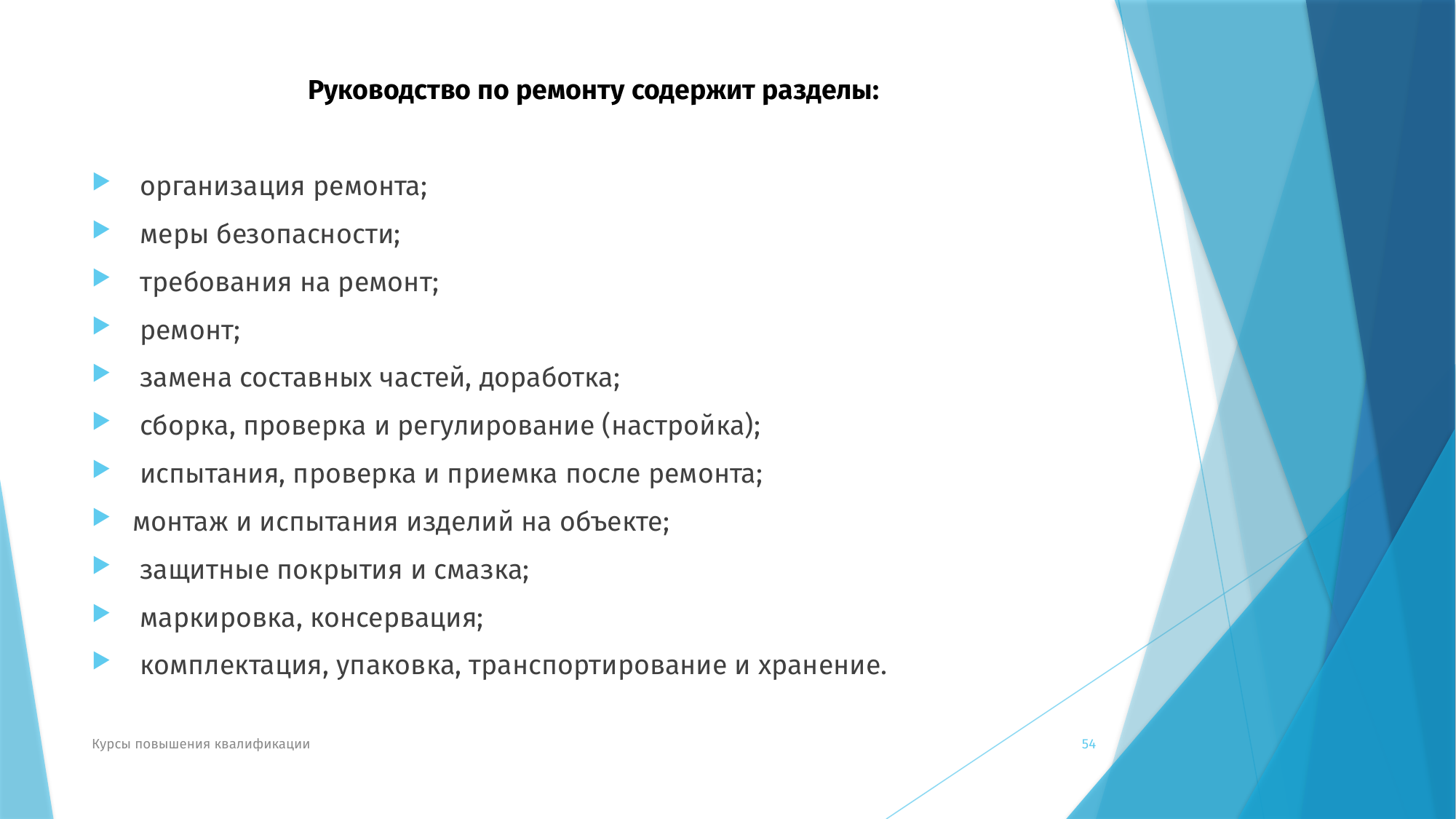

Руководство по ремонту содержит разделы:

 организация ремонта;
 меры безопасности;
 требования на ремонт;
 ремонт;
 замена составных частей, доработка;
 сборка, проверка и регулирование (настройка);
 испытания, проверка и приемка после ремонта;
монтаж и испытания изделий на объекте;
 защитные покрытия и смазка;
 маркировка, консервация;
 комплектация, упаковка, транспортирование и хранение.

Курсы повышения квалификации
54